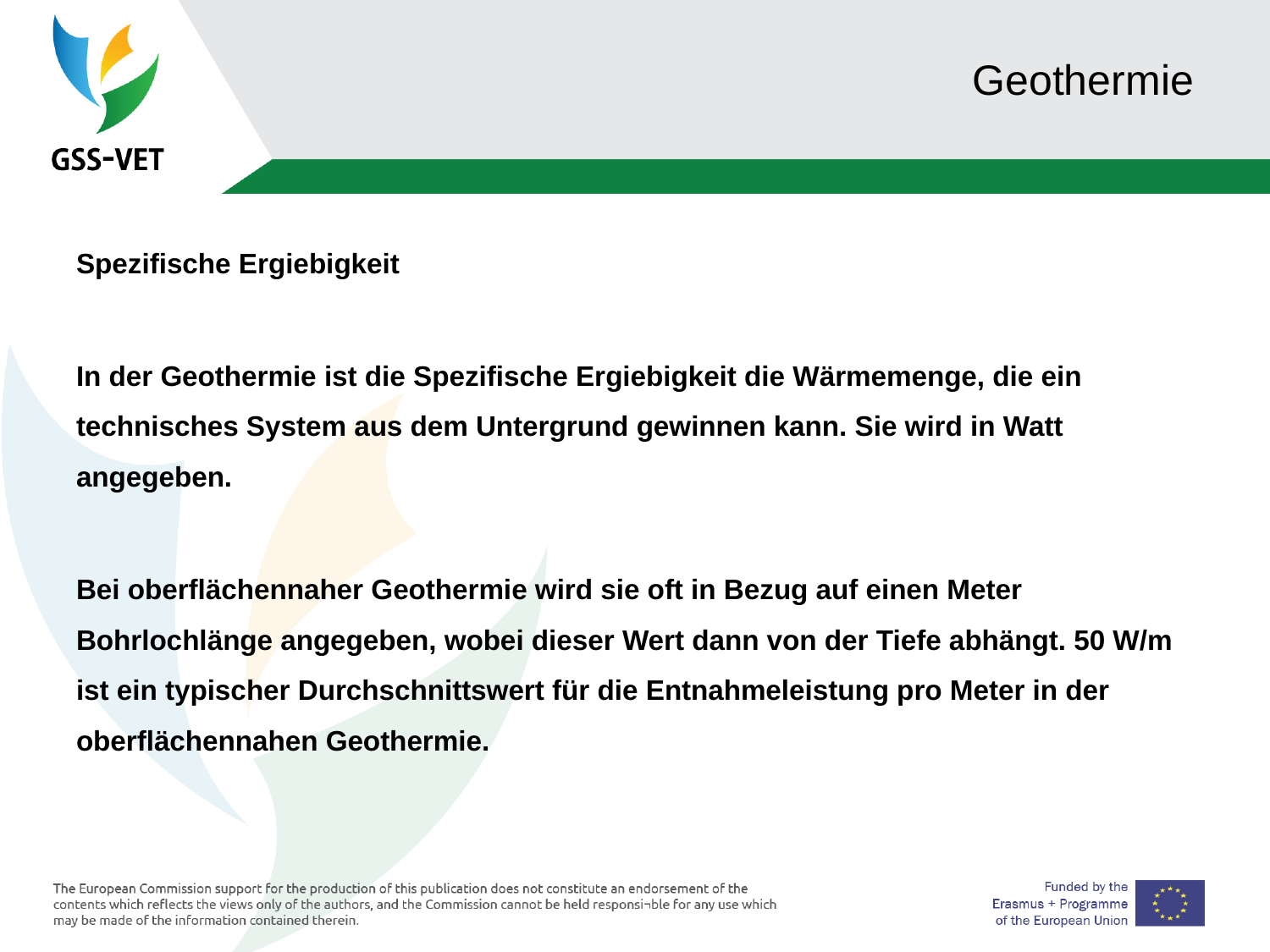

# Geothermie
Spezifische Ergiebigkeit

In der Geothermie ist die Spezifische Ergiebigkeit die Wärmemenge, die ein technisches System aus dem Untergrund gewinnen kann. Sie wird in Watt angegeben.

Bei oberflächennaher Geothermie wird sie oft in Bezug auf einen Meter Bohrlochlänge angegeben, wobei dieser Wert dann von der Tiefe abhängt. 50 W/m ist ein typischer Durchschnittswert für die Entnahmeleistung pro Meter in der oberflächennahen Geothermie.